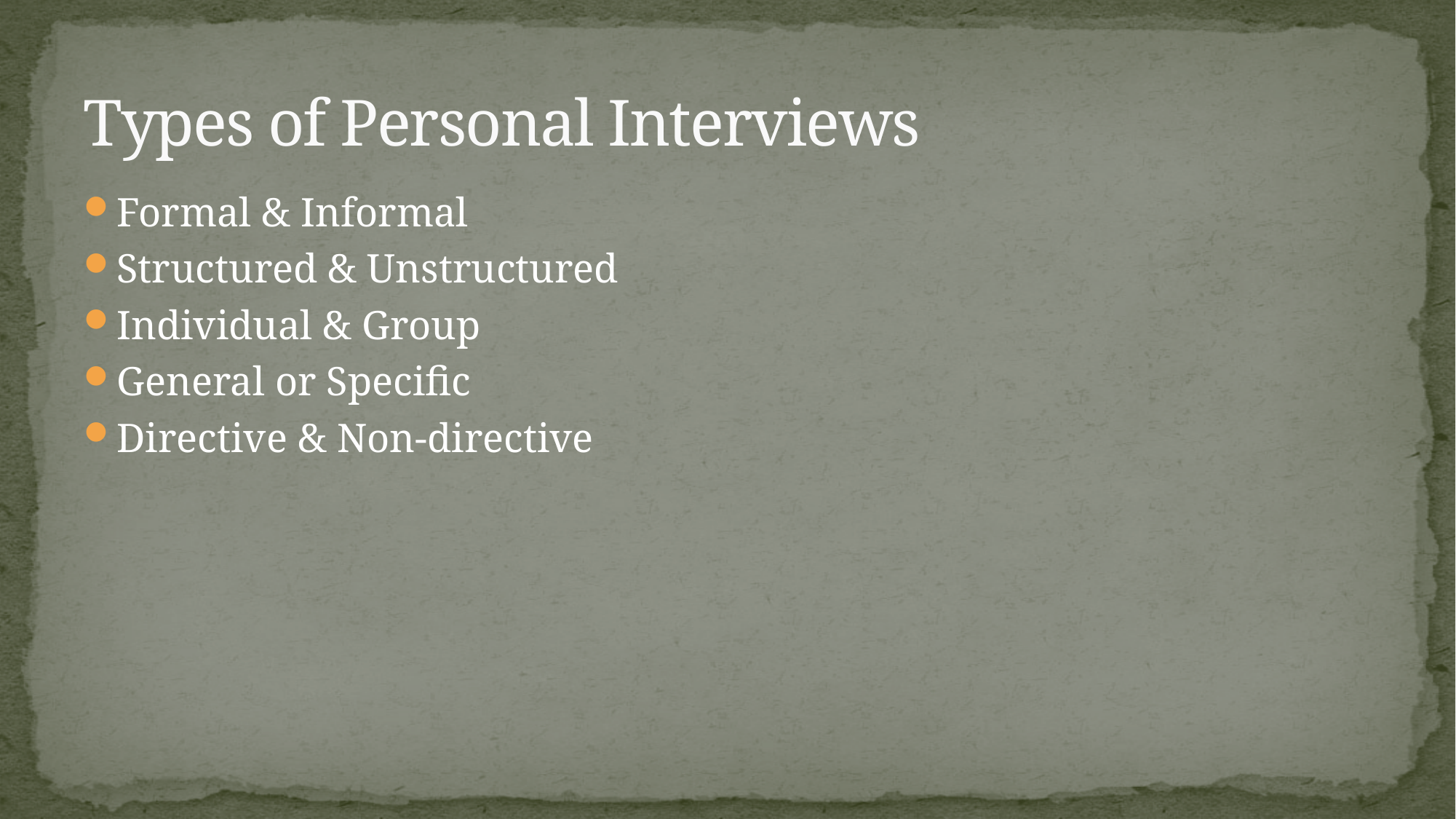

# Types of Personal Interviews
Formal & Informal
Structured & Unstructured
Individual & Group
General or Specific
Directive & Non-directive